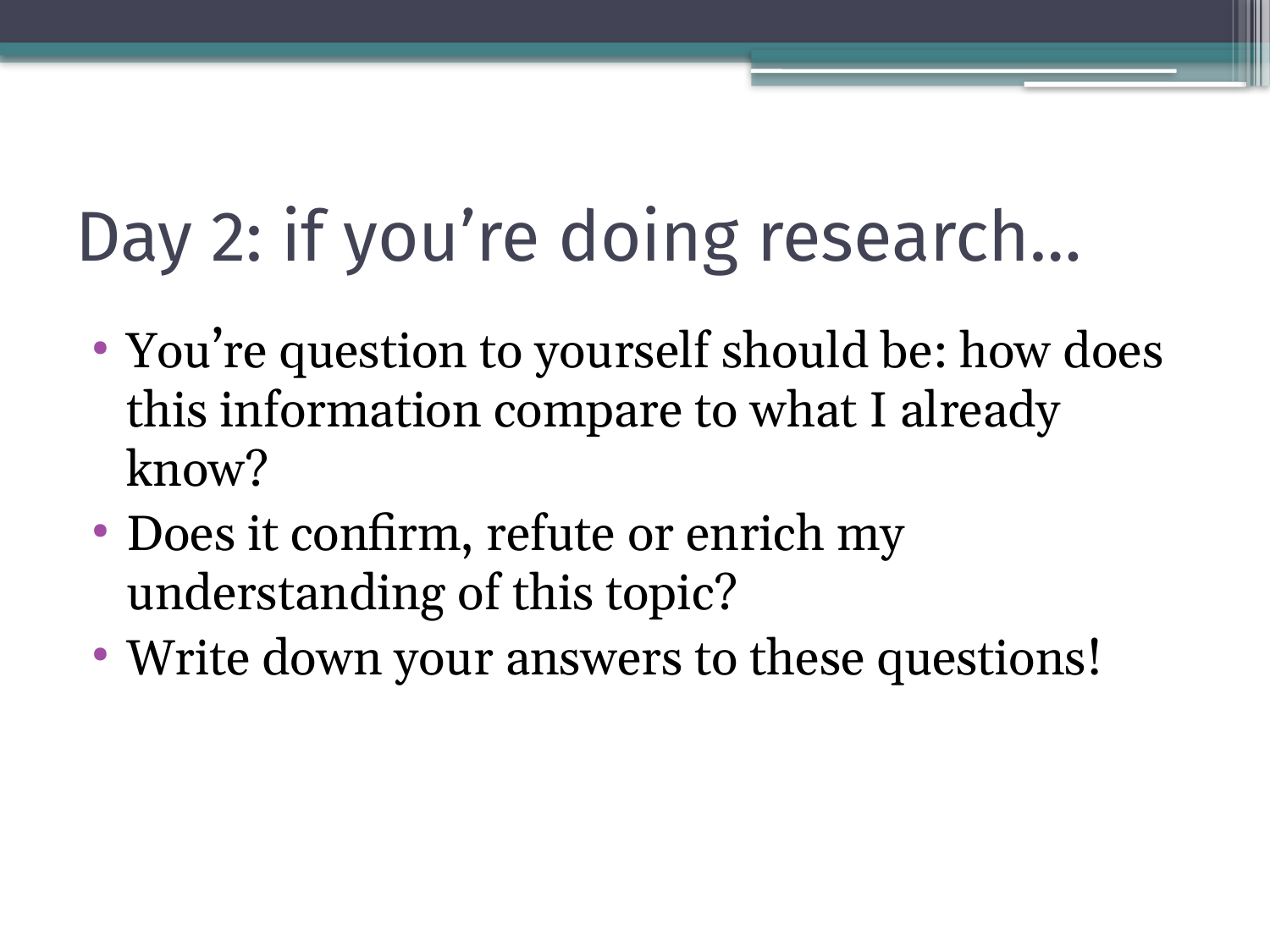

# Day 2: if you’re doing research…
You’re question to yourself should be: how does this information compare to what I already know?
Does it confirm, refute or enrich my understanding of this topic?
Write down your answers to these questions!